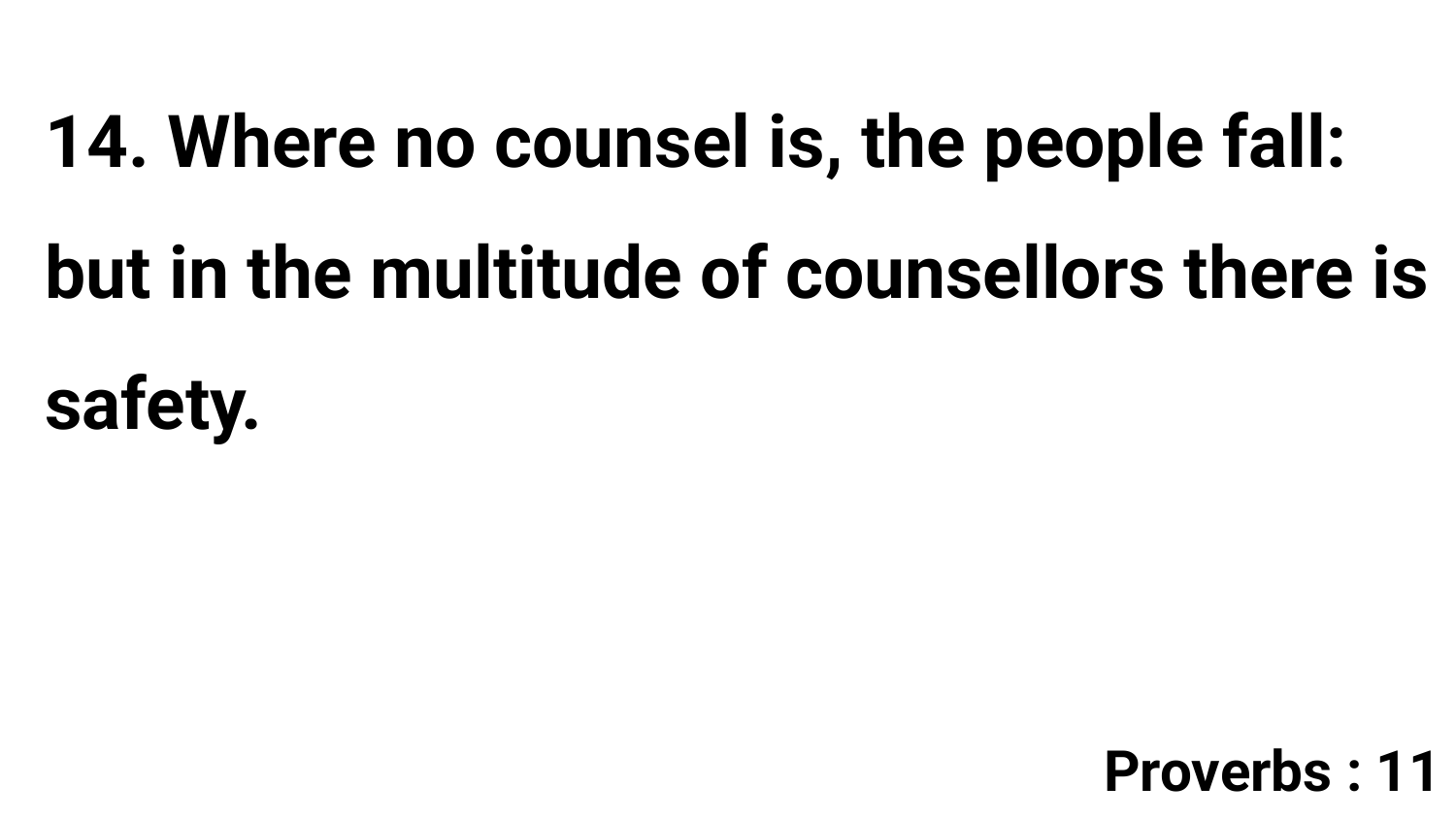

14. Where no counsel is, the people fall: but in the multitude of counsellors there is safety.
Proverbs : 11